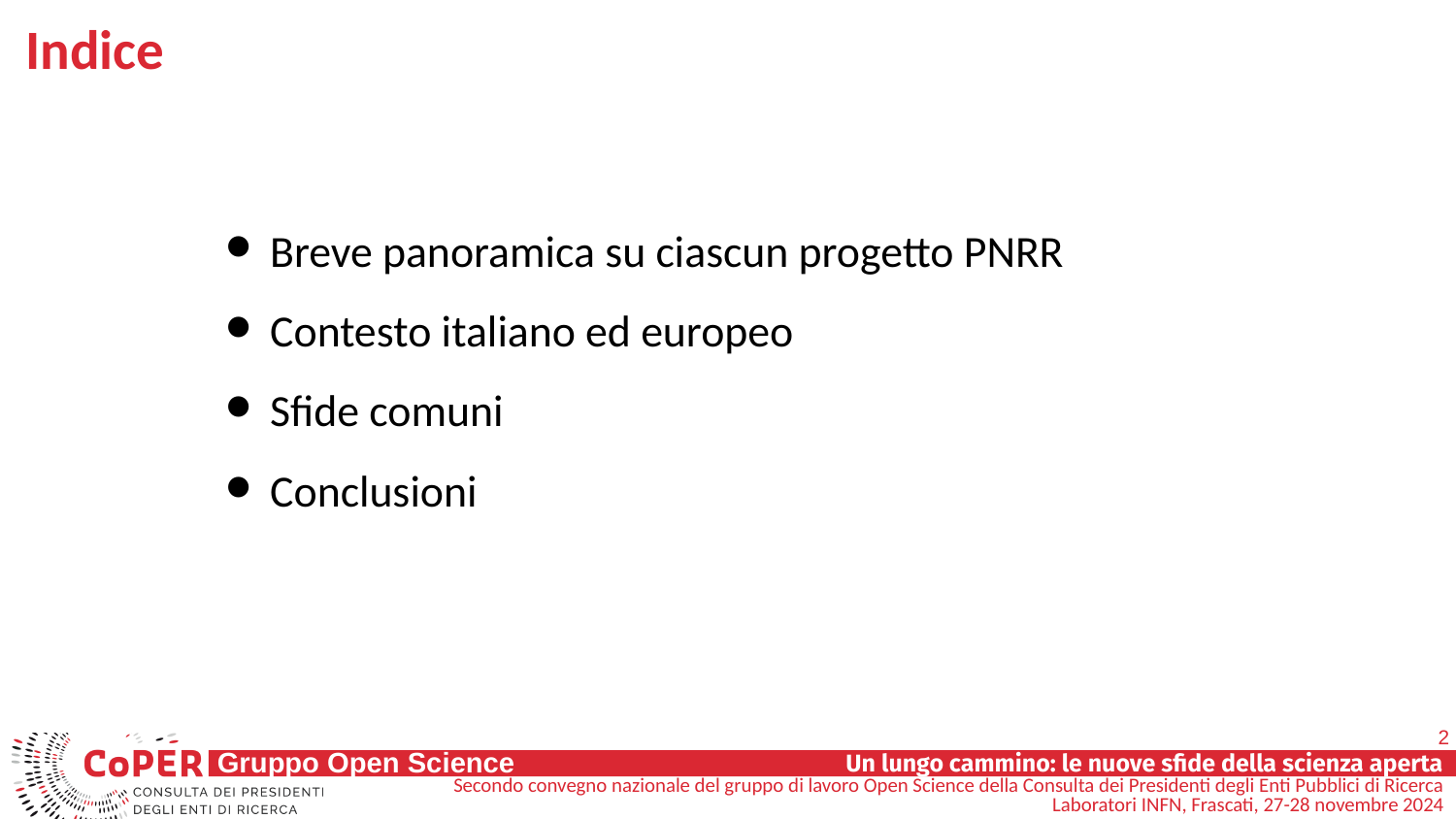

# Indice
Breve panoramica su ciascun progetto PNRR
Contesto italiano ed europeo
Sfide comuni
Conclusioni
2